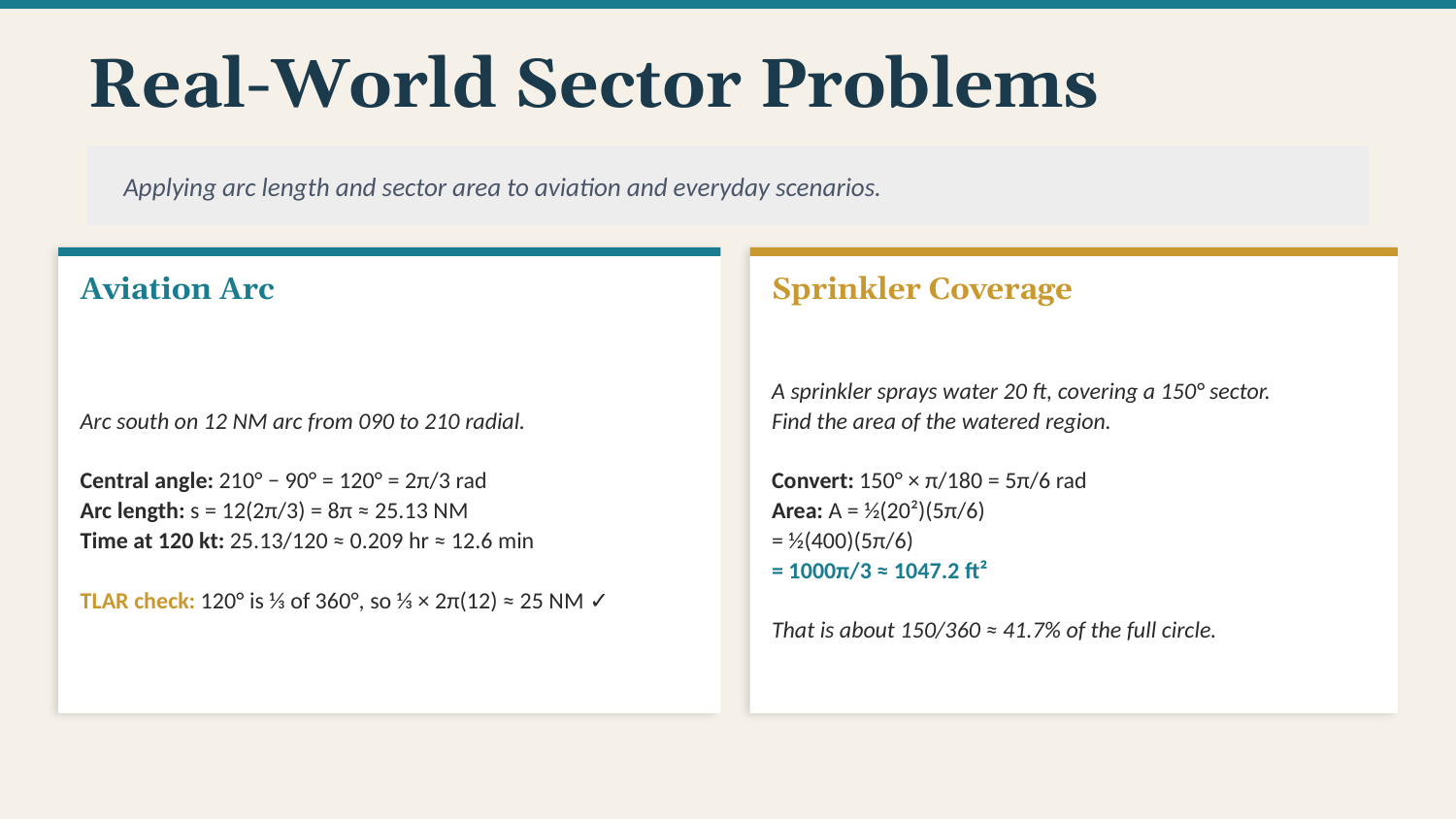

Real-World Sector Problems

Applying arc length and sector area to aviation and everyday scenarios.

Aviation Arc
Sprinkler Coverage
Arc south on 12 NM arc from 090 to 210 radial.

Central angle: 210° − 90° = 120° = 2π/3 rad
Arc length: s = 12(2π/3) = 8π ≈ 25.13 NM
Time at 120 kt: 25.13/120 ≈ 0.209 hr ≈ 12.6 min

TLAR check: 120° is ⅓ of 360°, so ⅓ × 2π(12) ≈ 25 NM ✓
A sprinkler sprays water 20 ft, covering a 150° sector.
Find the area of the watered region.

Convert: 150° × π/180 = 5π/6 rad
Area: A = ½(20²)(5π/6)
= ½(400)(5π/6)
= 1000π/3 ≈ 1047.2 ft²

That is about 150/360 ≈ 41.7% of the full circle.